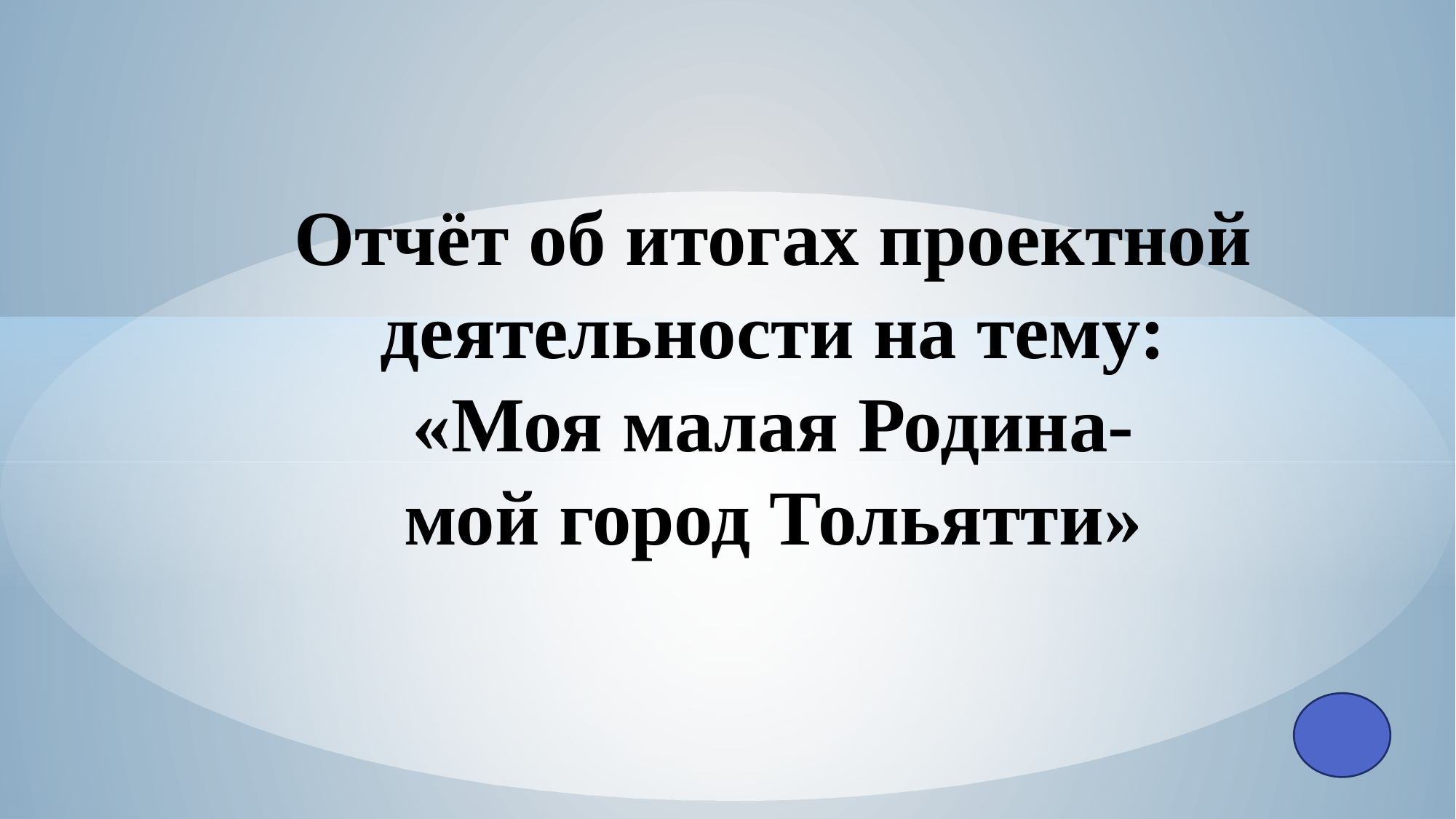

# Отчёт об итогах проектной деятельности на тему: «Моя малая Родина- мой город Тольятти»